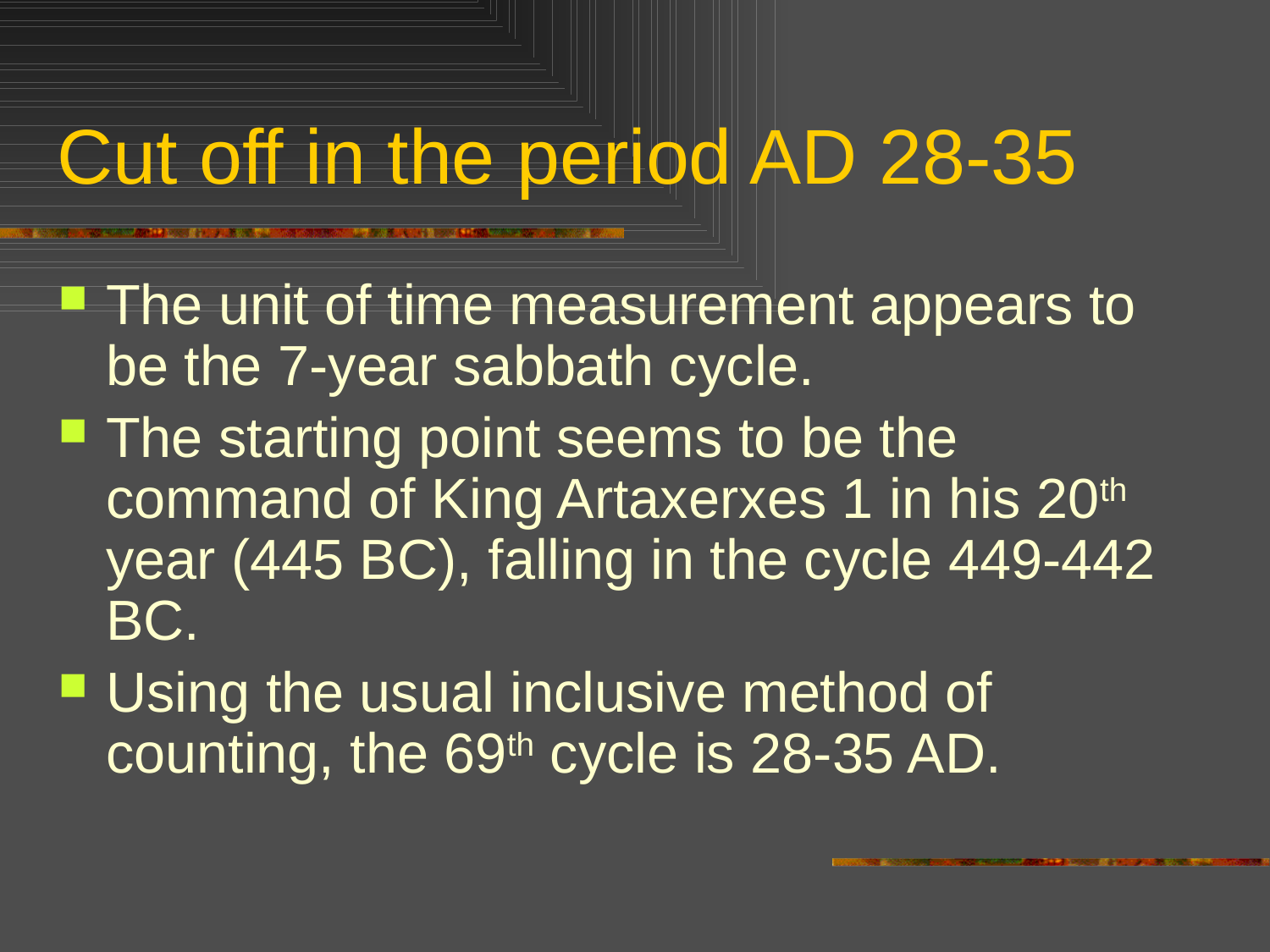

# Cut off in the period AD 28-35
The unit of time measurement appears to be the 7-year sabbath cycle.
The starting point seems to be the command of King Artaxerxes 1 in his 20th year (445 BC), falling in the cycle 449-442 BC.
Using the usual inclusive method of counting, the 69th cycle is 28-35 AD.